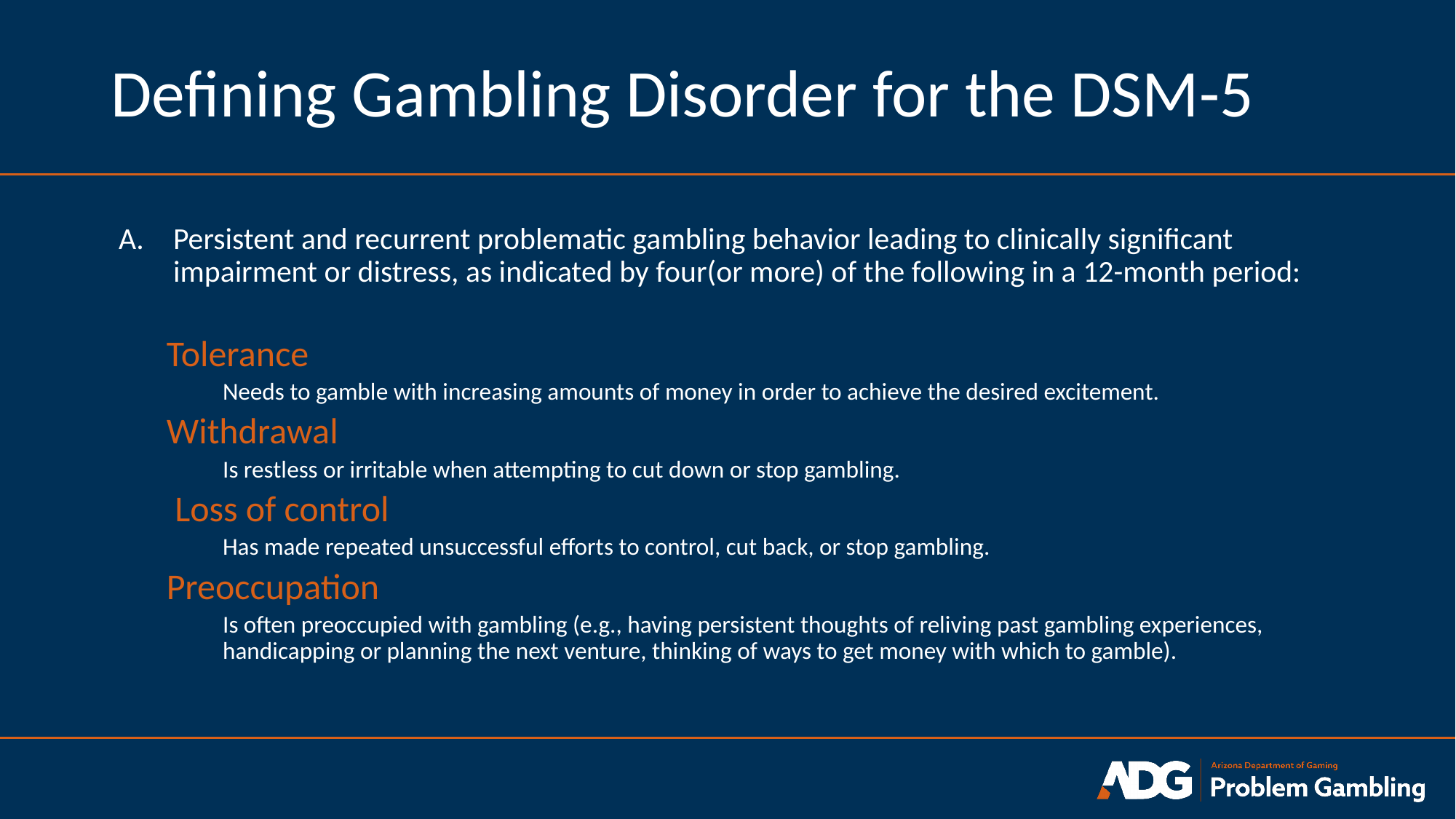

# Defining Gambling Disorder for the DSM-5
Persistent and recurrent problematic gambling behavior leading to clinically significant impairment or distress, as indicated by four(or more) of the following in a 12-month period:

Tolerance
Needs to gamble with increasing amounts of money in order to achieve the desired excitement.
Withdrawal
Is restless or irritable when attempting to cut down or stop gambling.
Loss of control
Has made repeated unsuccessful efforts to control, cut back, or stop gambling.
Preoccupation
Is often preoccupied with gambling (e.g., having persistent thoughts of reliving past gambling experiences, handicapping or planning the next venture, thinking of ways to get money with which to gamble).